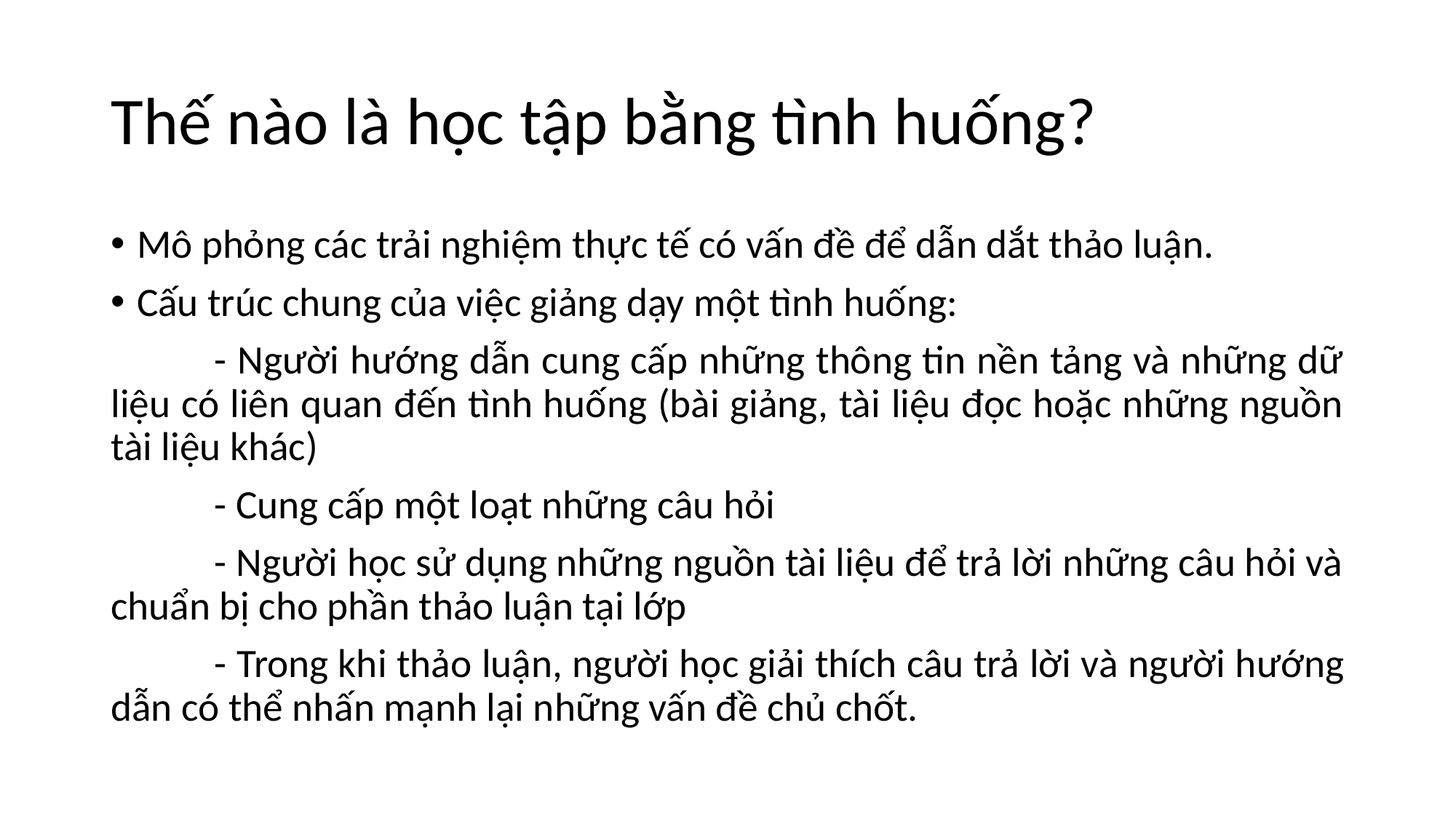

# Thế nào là học tập bằng tình huống?
Mô phỏng các trải nghiệm thực tế có vấn đề để dẫn dắt thảo luận.
Cấu trúc chung của việc giảng dạy một tình huống:
	- Người hướng dẫn cung cấp những thông tin nền tảng và những dữ liệu có liên quan đến tình huống (bài giảng, tài liệu đọc hoặc những nguồn tài liệu khác)
	- Cung cấp một loạt những câu hỏi
	- Người học sử dụng những nguồn tài liệu để trả lời những câu hỏi và chuẩn bị cho phần thảo luận tại lớp
	- Trong khi thảo luận, người học giải thích câu trả lời và người hướng dẫn có thể nhấn mạnh lại những vấn đề chủ chốt.